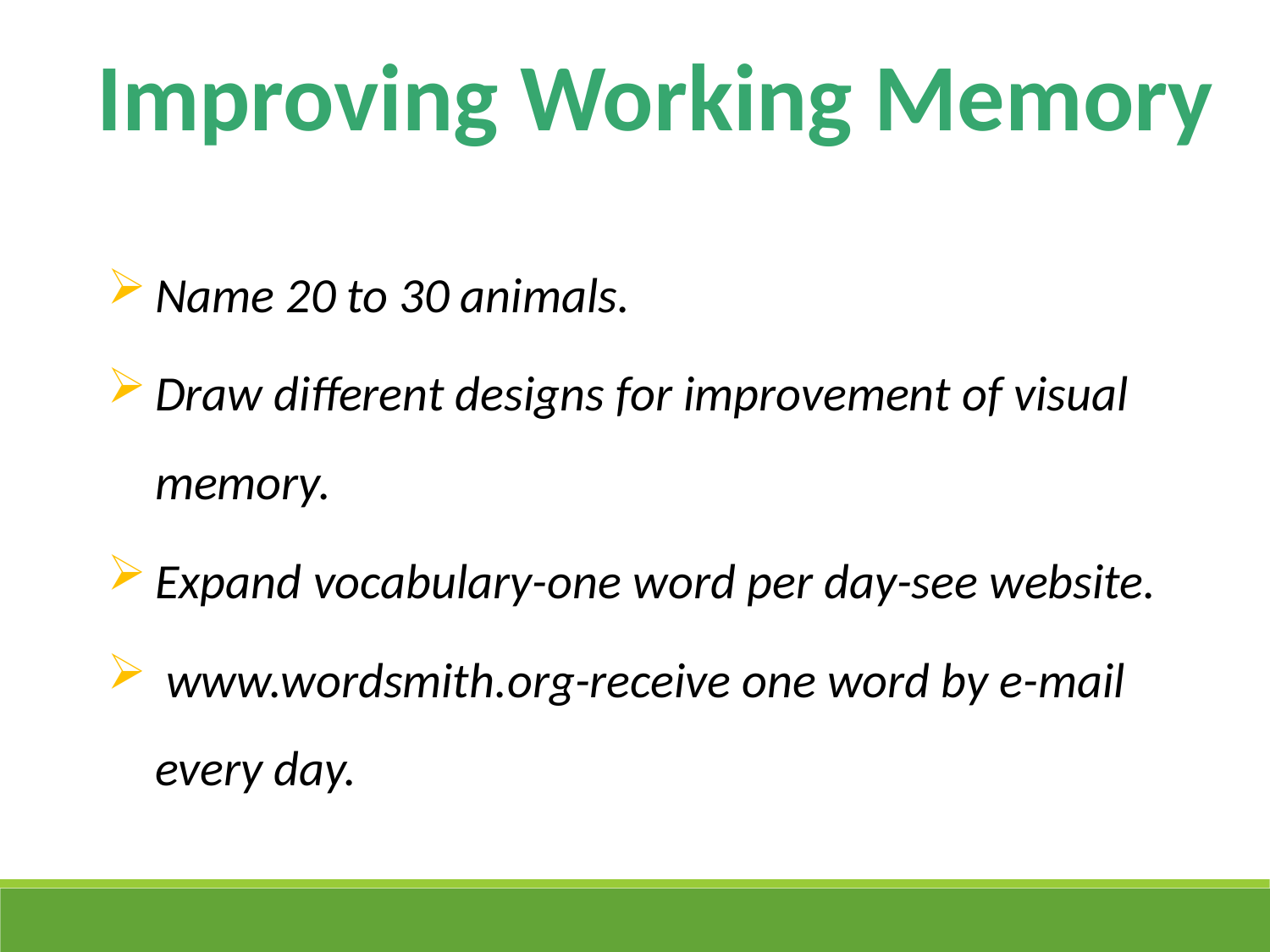

Improving Working Memory
Name 20 to 30 animals.
Draw different designs for improvement of visual memory.
Expand vocabulary-one word per day-see website.
 www.wordsmith.org-receive one word by e-mail every day.